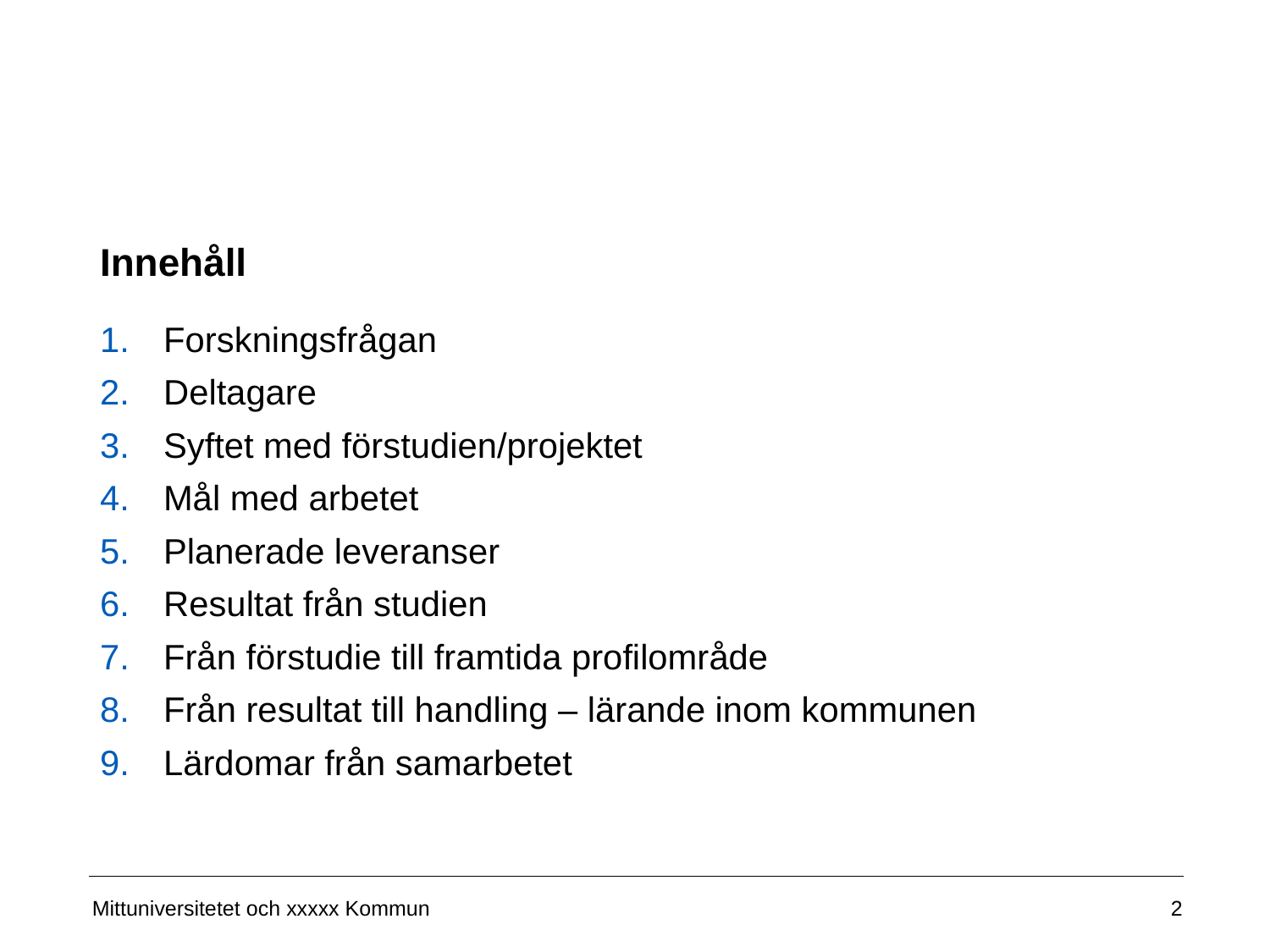

# Innehåll
Forskningsfrågan
Deltagare
Syftet med förstudien/projektet
Mål med arbetet
Planerade leveranser
Resultat från studien
Från förstudie till framtida profilområde
Från resultat till handling – lärande inom kommunen
Lärdomar från samarbetet
2